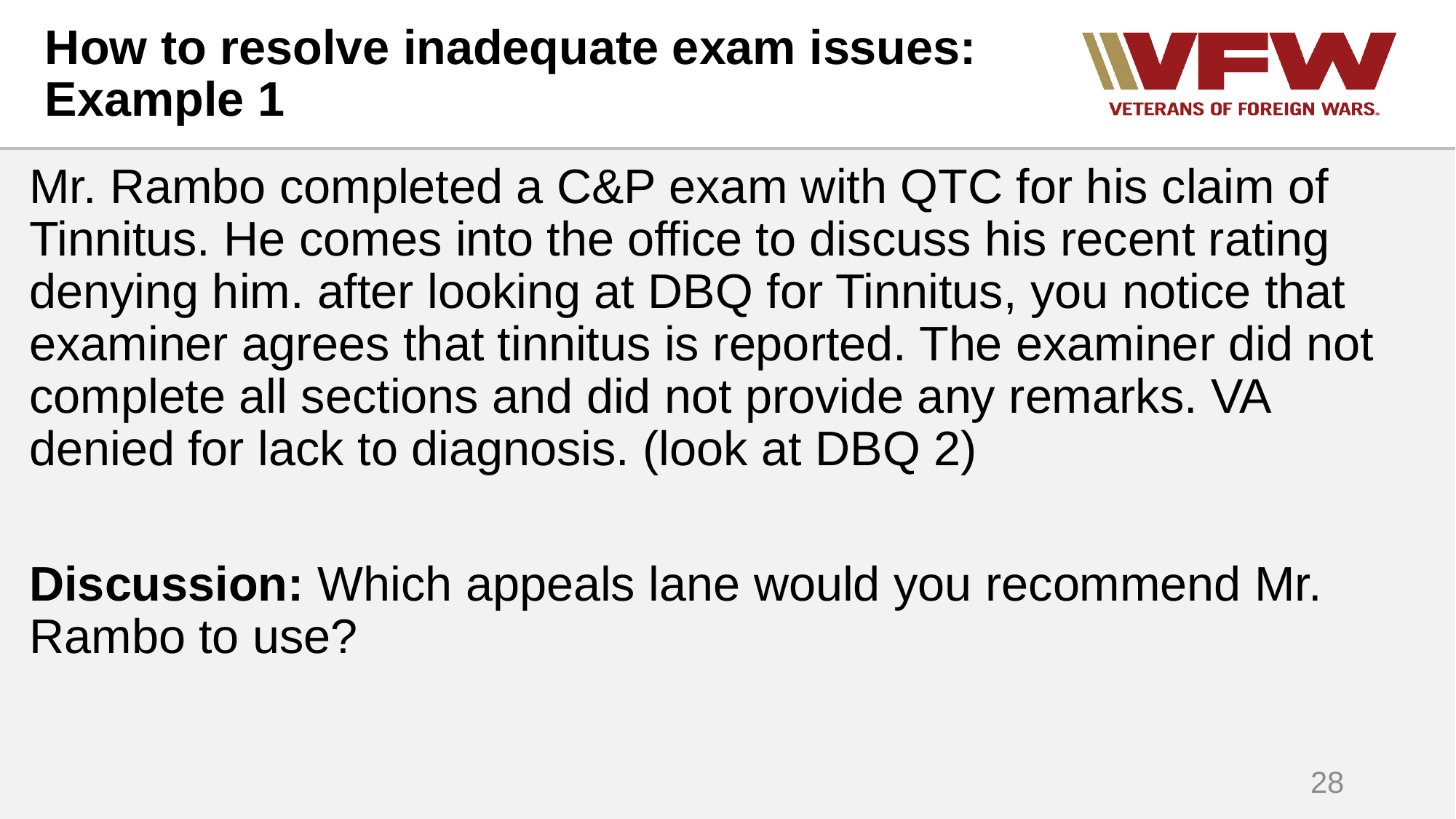

# How to resolve inadequate exam issues: Example 1
Mr. Rambo completed a C&P exam with QTC for his claim of Tinnitus. He comes into the office to discuss his recent rating denying him. after looking at DBQ for Tinnitus, you notice that examiner agrees that tinnitus is reported. The examiner did not complete all sections and did not provide any remarks. VA denied for lack to diagnosis. (look at DBQ 2)

Discussion: Which appeals lane would you recommend Mr. Rambo to use?

28